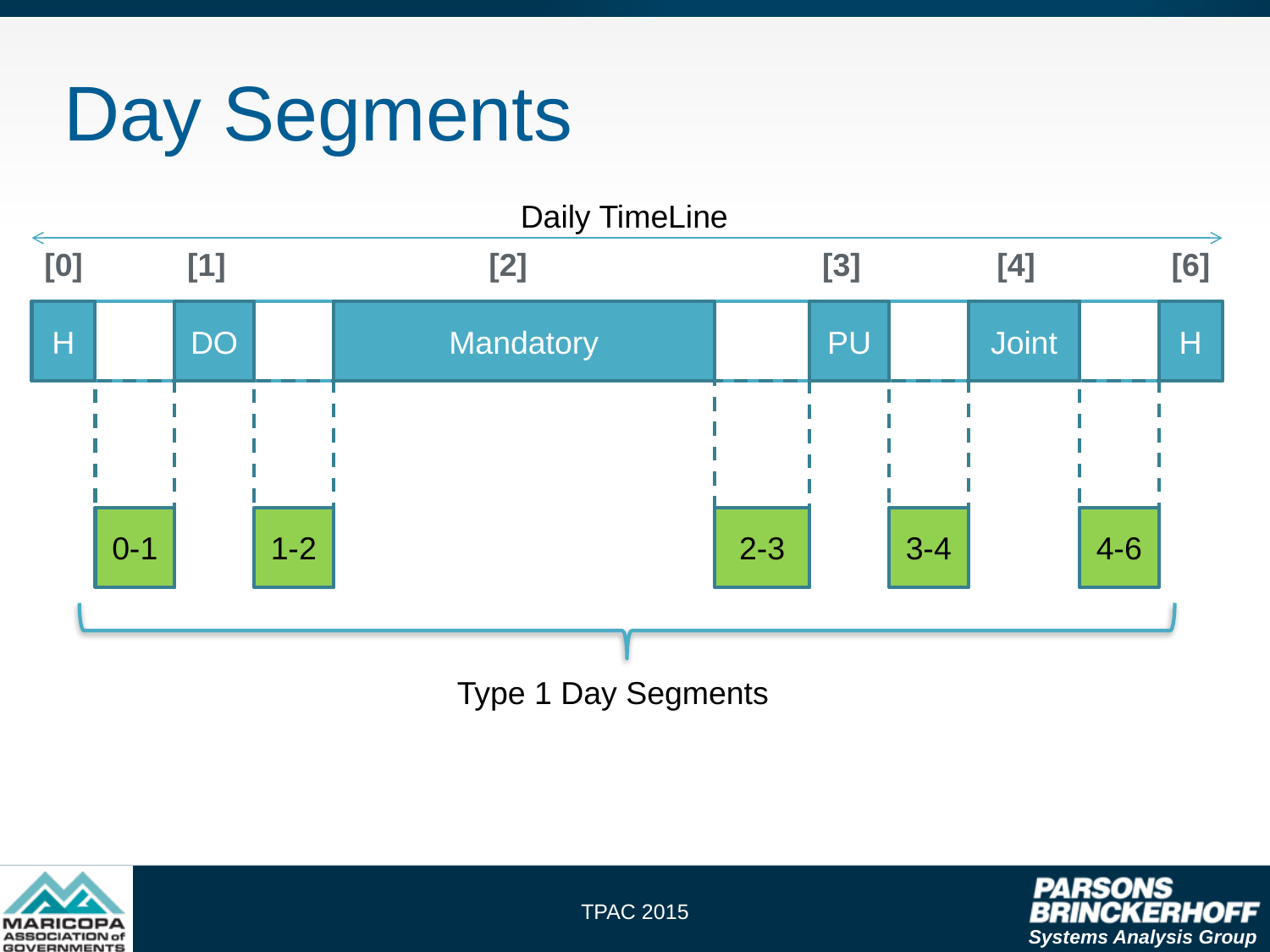

# Day Segments
Daily TimeLine
[0]
[6]

H
H
[1]
[2]
[3]
[4]
DO
Mandatory
PU
Joint

0-1
1-2
2-3
3-4
4-6
Type 1 Day Segments
TPAC 2015